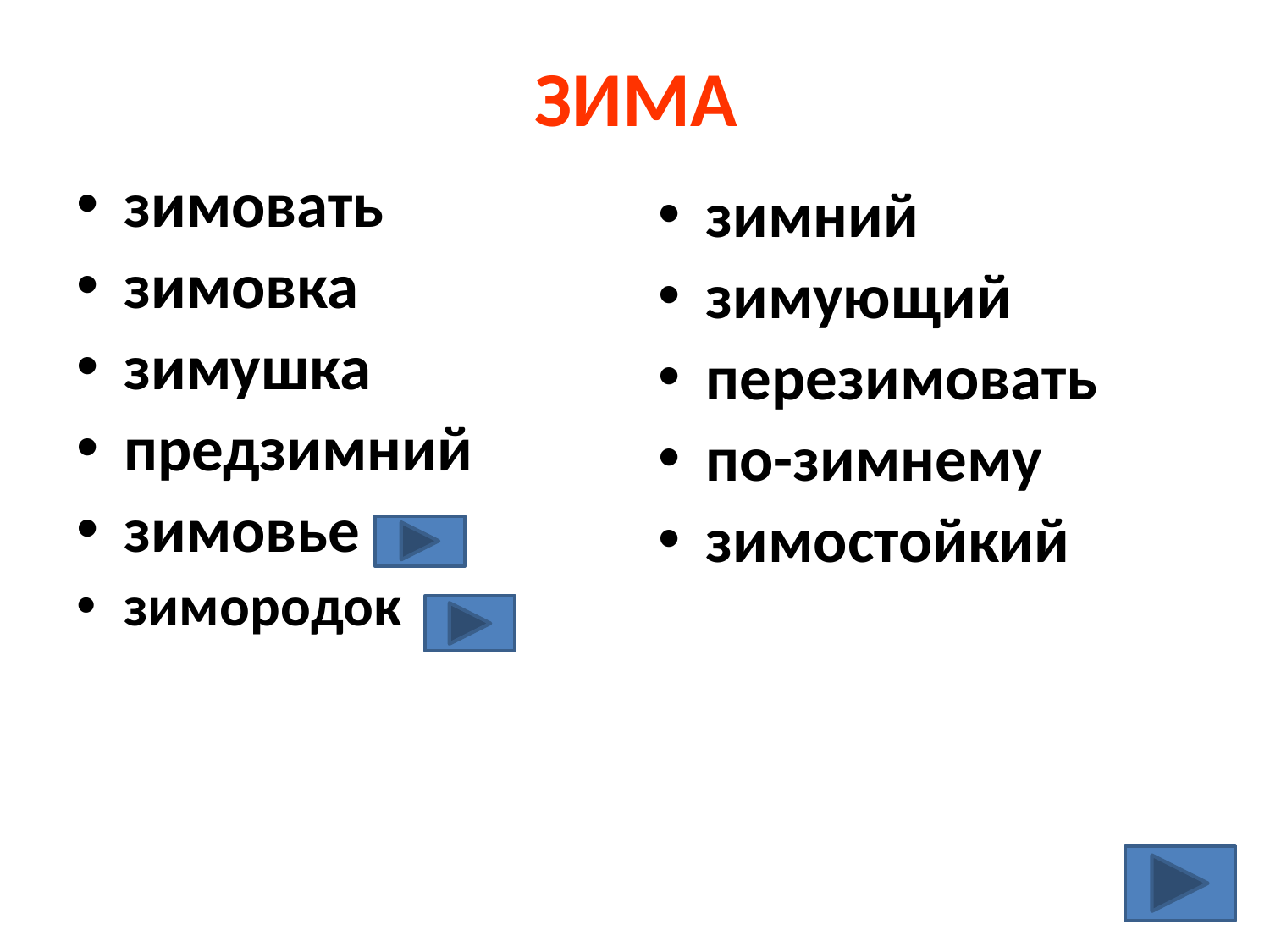

# ЗИМА
зимовать
зимовка
зимушка
предзимний
зимовье
зимородок

зимний
зимующий
перезимовать
по-зимнему
зимостойкий